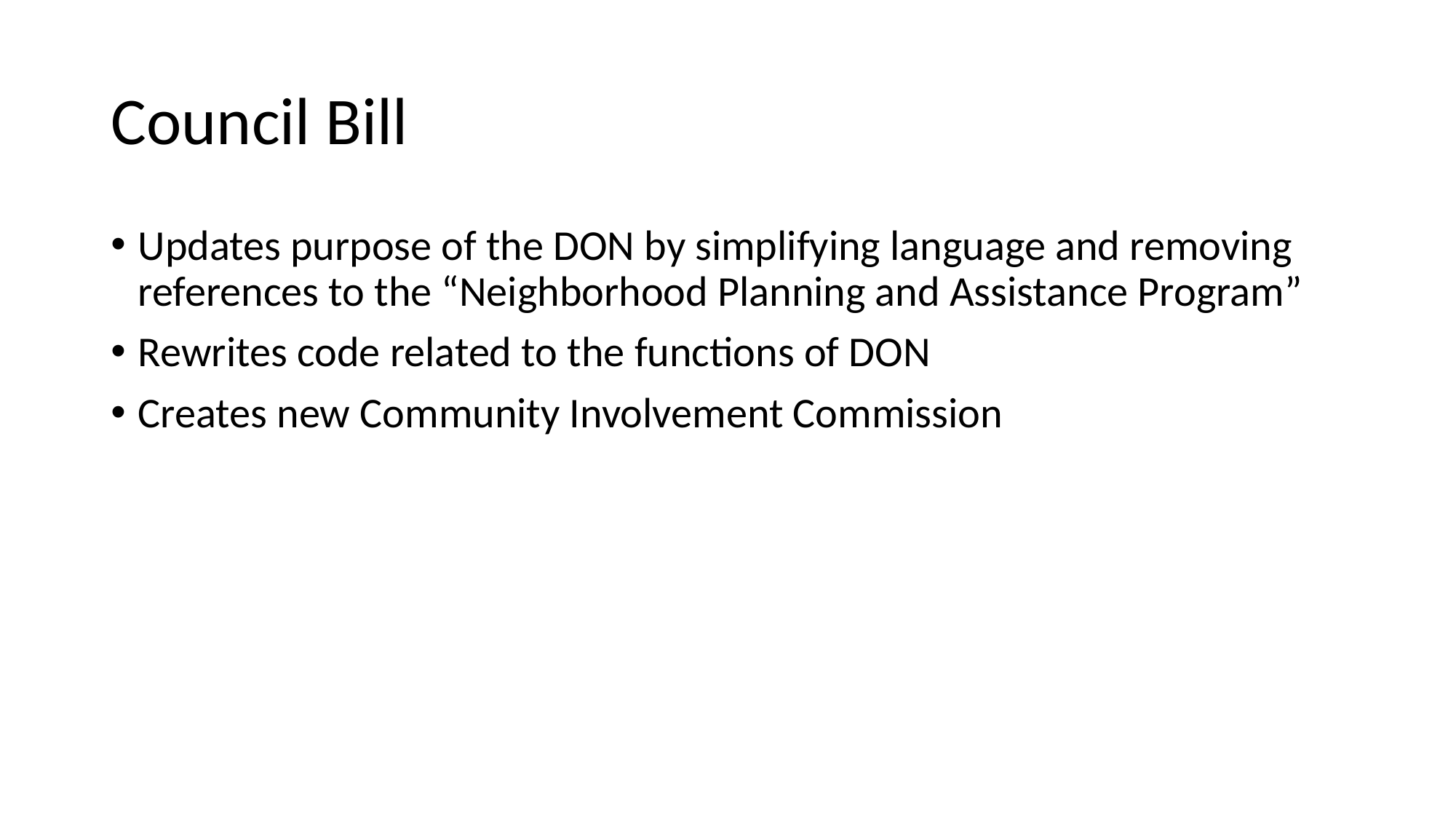

# Council Bill
Updates purpose of the DON by simplifying language and removing references to the “Neighborhood Planning and Assistance Program”
Rewrites code related to the functions of DON
Creates new Community Involvement Commission